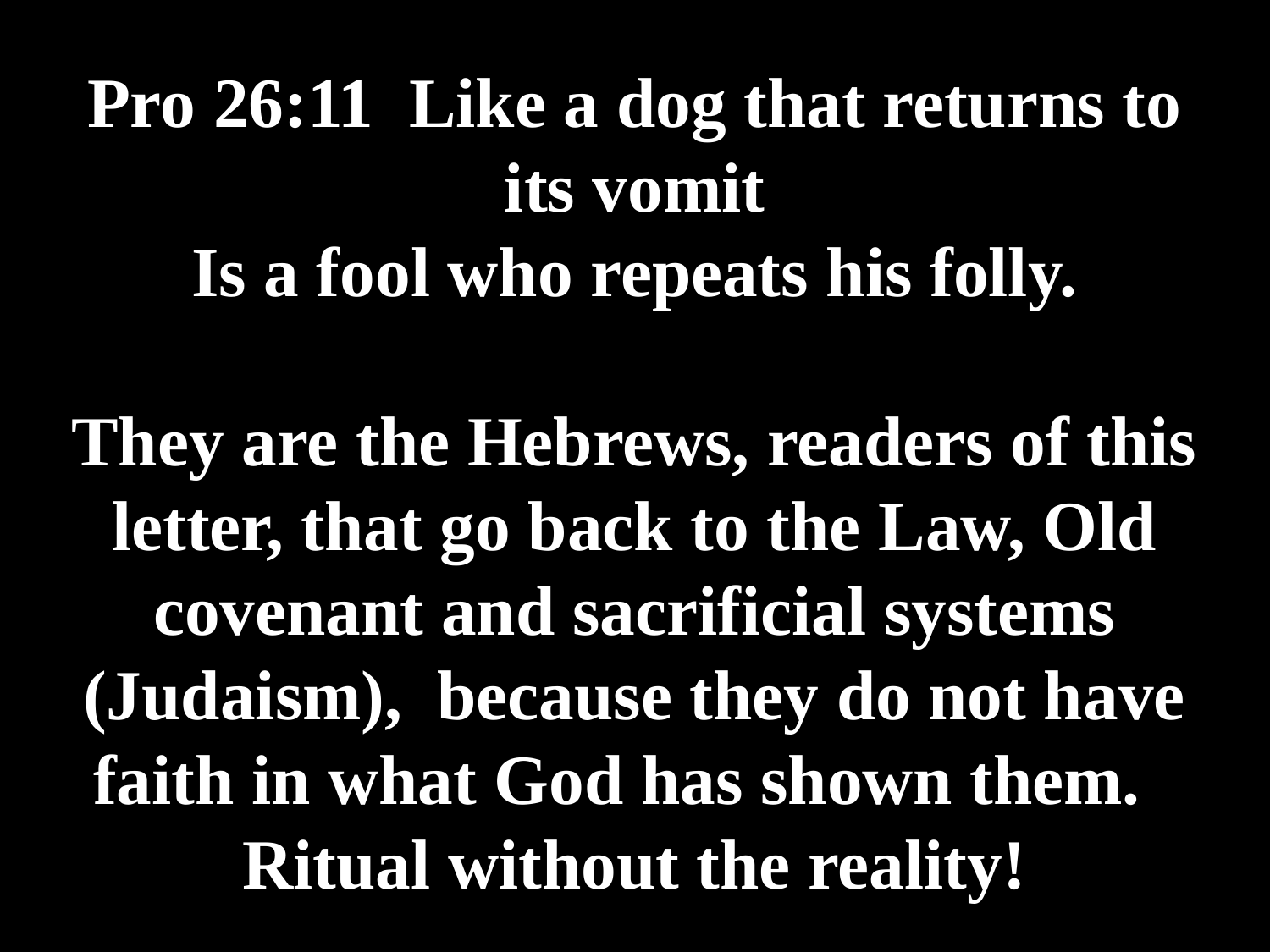

# Pro 26:11  Like a dog that returns to its vomit Is a fool who repeats his folly. They are the Hebrews, readers of this letter, that go back to the Law, Old covenant and sacrificial systems (Judaism),  because they do not have faith in what God has shown them. Ritual without the reality!